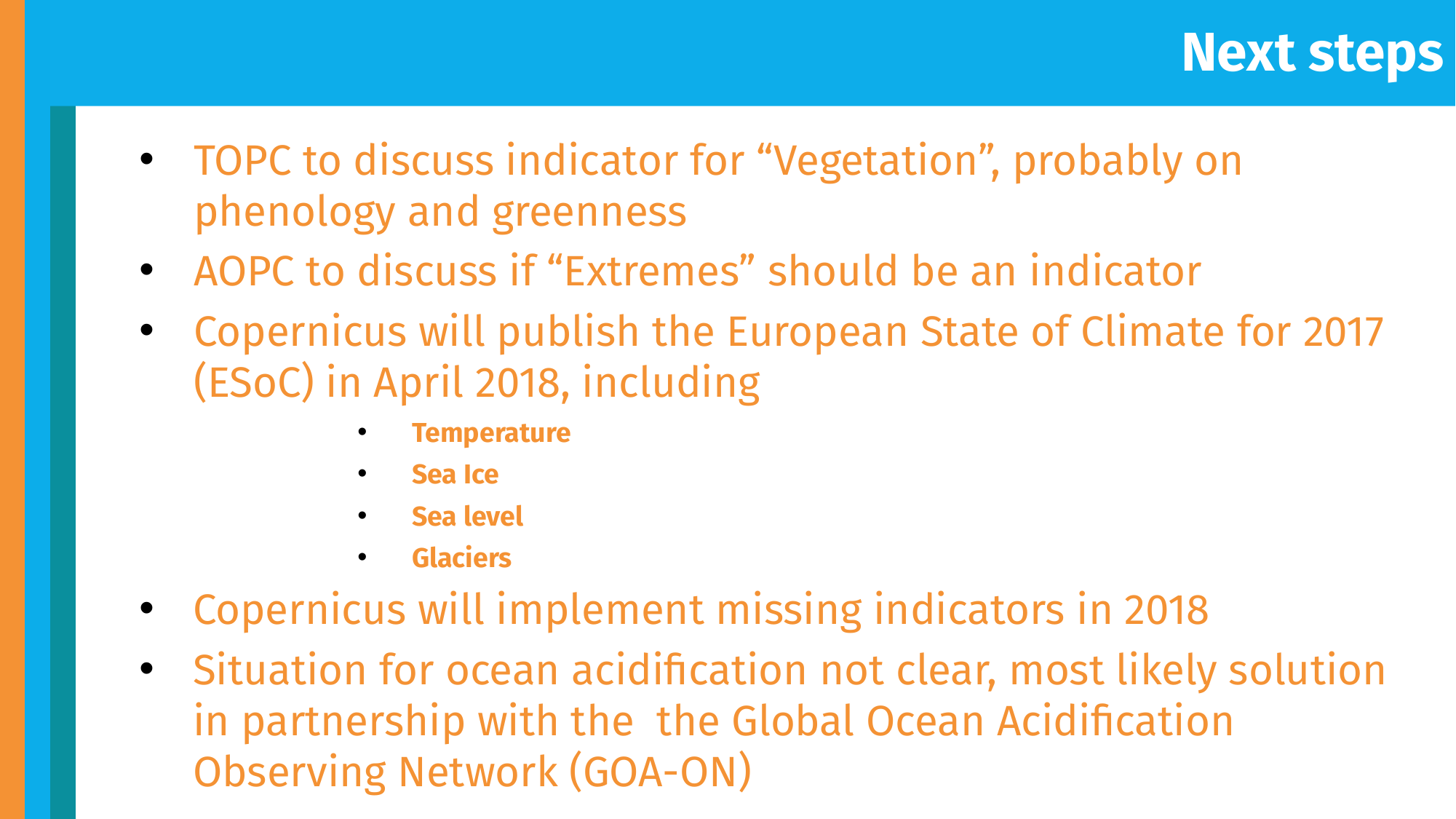

Next steps
TOPC to discuss indicator for “Vegetation”, probably on phenology and greenness
AOPC to discuss if “Extremes” should be an indicator
Copernicus will publish the European State of Climate for 2017 (ESoC) in April 2018, including
Temperature
Sea Ice
Sea level
Glaciers
Copernicus will implement missing indicators in 2018
Situation for ocean acidification not clear, most likely solution in partnership with the  the Global Ocean Acidification Observing Network (GOA-ON)